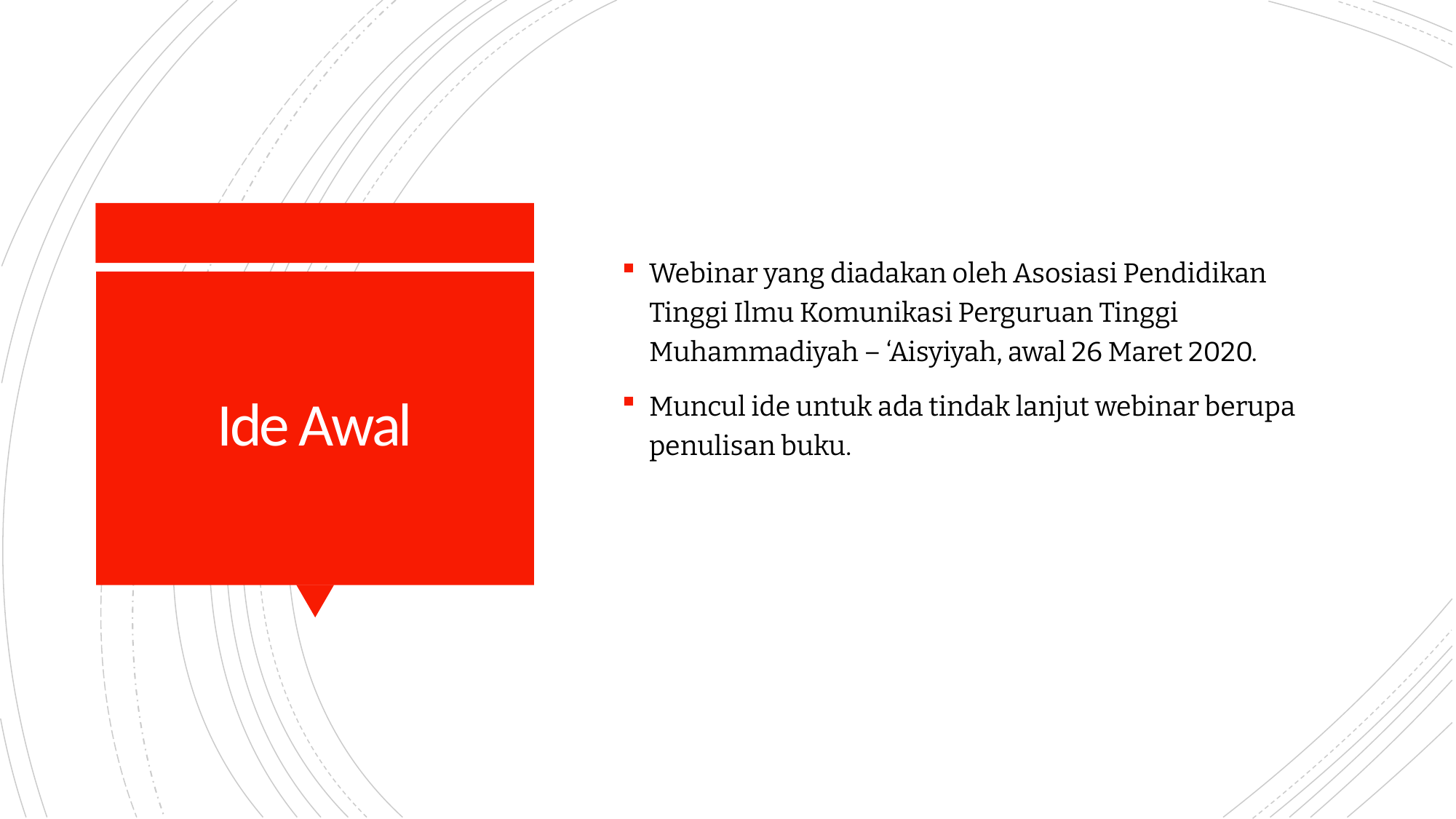

Webinar yang diadakan oleh Asosiasi Pendidikan Tinggi Ilmu Komunikasi Perguruan Tinggi Muhammadiyah – ‘Aisyiyah, awal 26 Maret 2020.
Muncul ide untuk ada tindak lanjut webinar berupa penulisan buku.

# Ide Awal